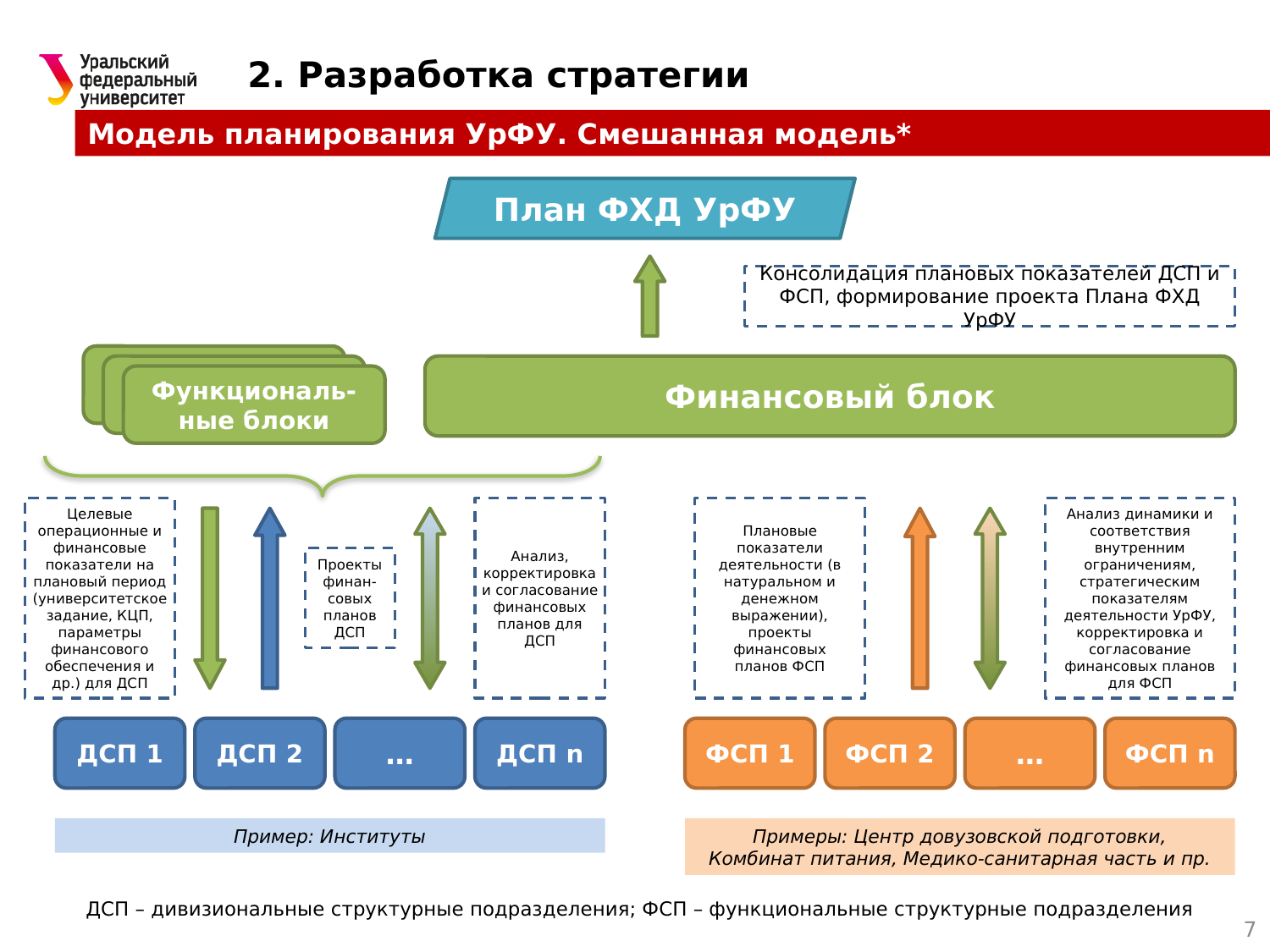

2. Разработка стратегии
Модель планирования УрФУ. Смешанная модель*
План ФХД УрФУ

Консолидация плановых показателей ДСП и ФСП, формирование проекта Плана ФХД УрФУ

Функциональ-ные блоки
Финансовый блок
Целевые операционные и финансовые показатели на плановый период (университетское задание, КЦП, параметры финансового обеспечения и др.) для ДСП
Анализ, корректировка и согласование финансовых планов для ДСП
Плановые показатели деятельности (в натуральном и денежном выражении), проекты финансовых планов ФСП
Анализ динамики и соответствия внутренним ограничениям, стратегическим показателям деятельности УрФУ, корректировка и согласование финансовых планов для ФСП
Проекты финан-совых планов ДСП

ДСП 1
ДСП 2
…
ДСП n
ФСП 1
ФСП 2
…
ФСП n
Пример: Институты
Примеры: Центр довузовской подготовки, Комбинат питания, Медико-санитарная часть и пр.
ДСП – дивизиональные структурные подразделения; ФСП – функциональные структурные подразделения
7